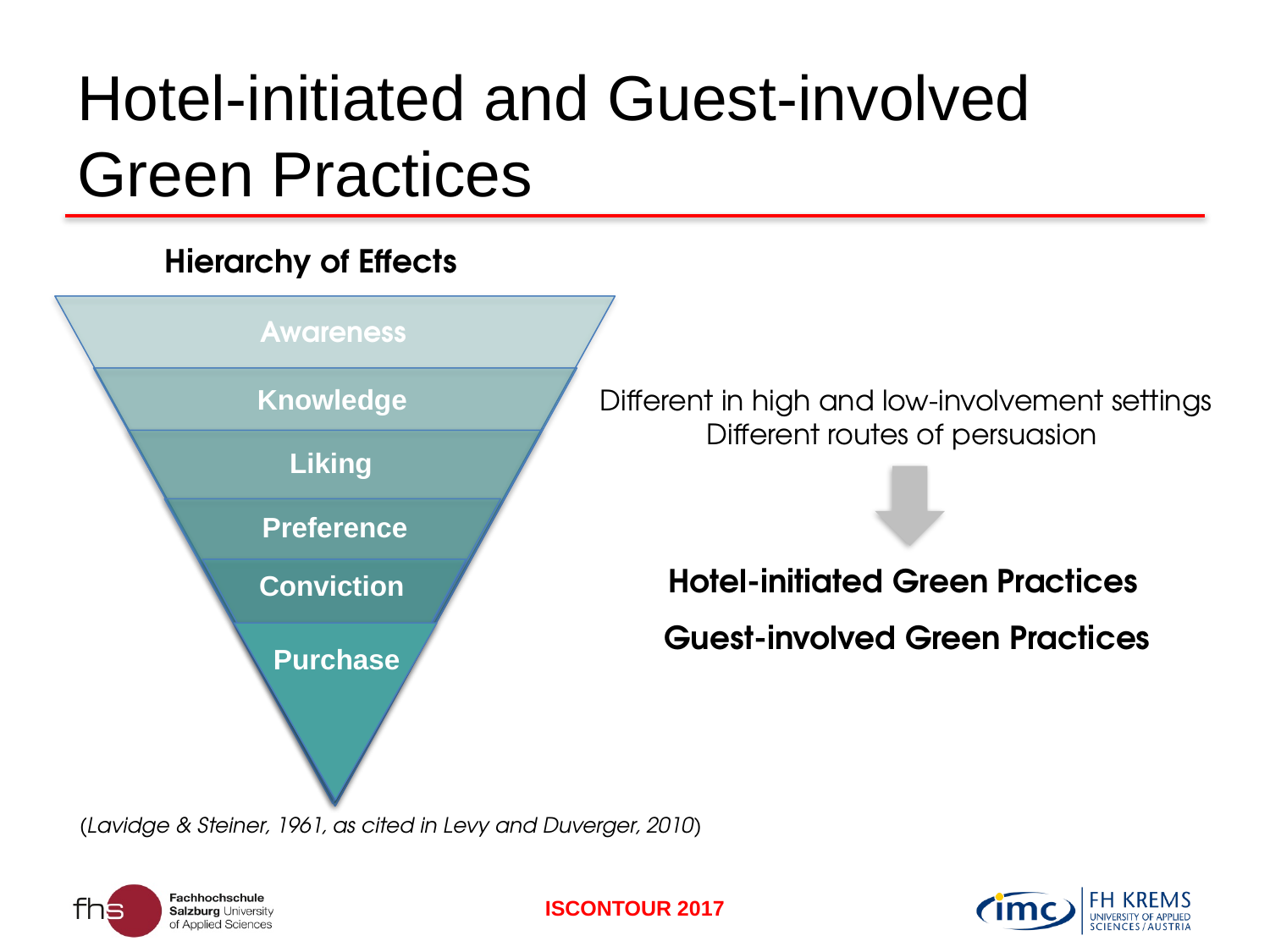

# Hotel-initiated and Guest-involved Green Practices
Hierarchy of Effects

Awareness

Knowledge

Liking

Preference

Conviction

Purchase
Different in high and low-involvement settings
Different routes of persuasion

Hotel-initiated Green Practices

Guest-involved Green Practices
(Lavidge & Steiner, 1961, as cited in Levy and Duverger, 2010)